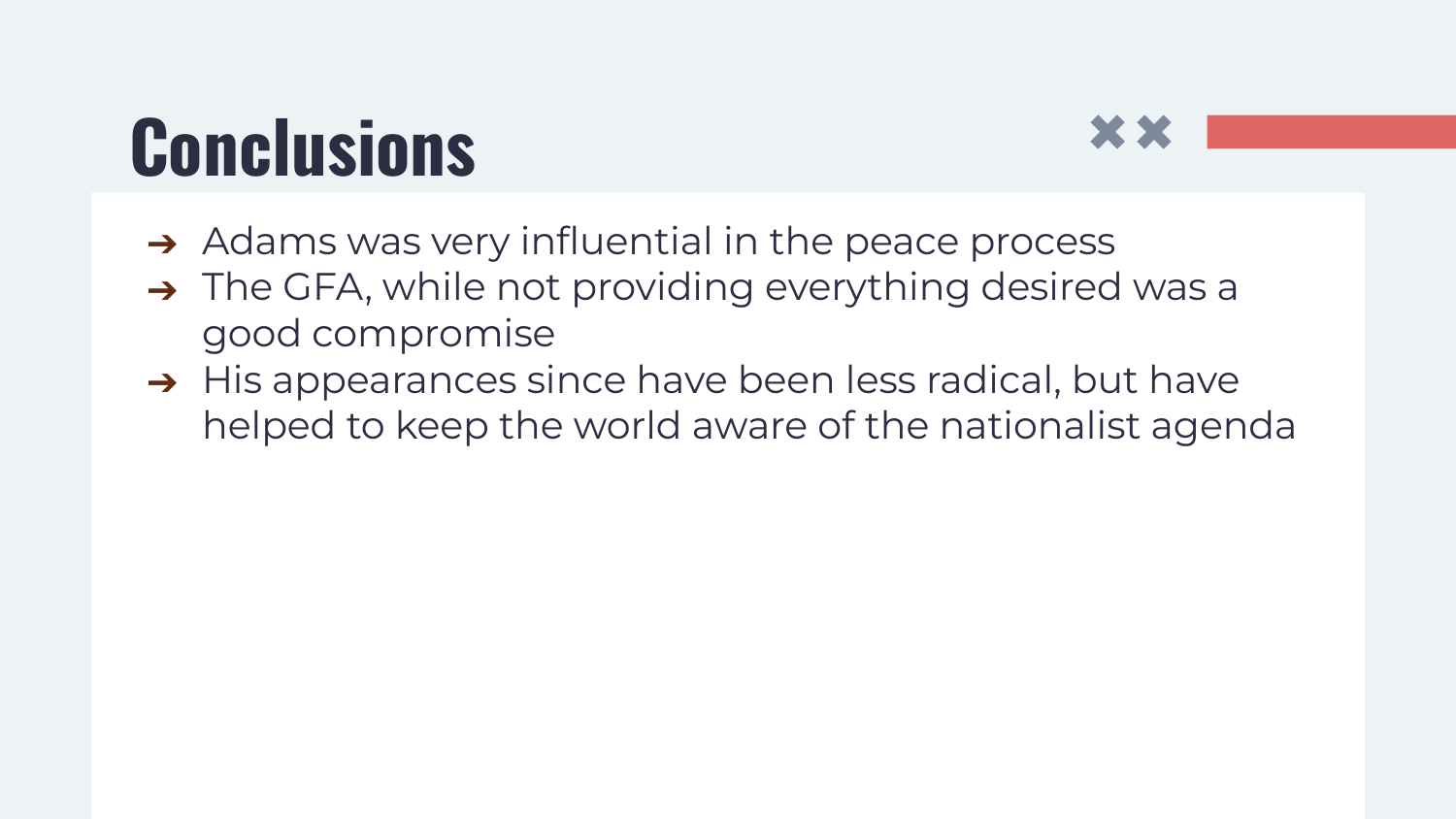

# Conclusions
Adams was very influential in the peace process
The GFA, while not providing everything desired was a good compromise
His appearances since have been less radical, but have helped to keep the world aware of the nationalist agenda